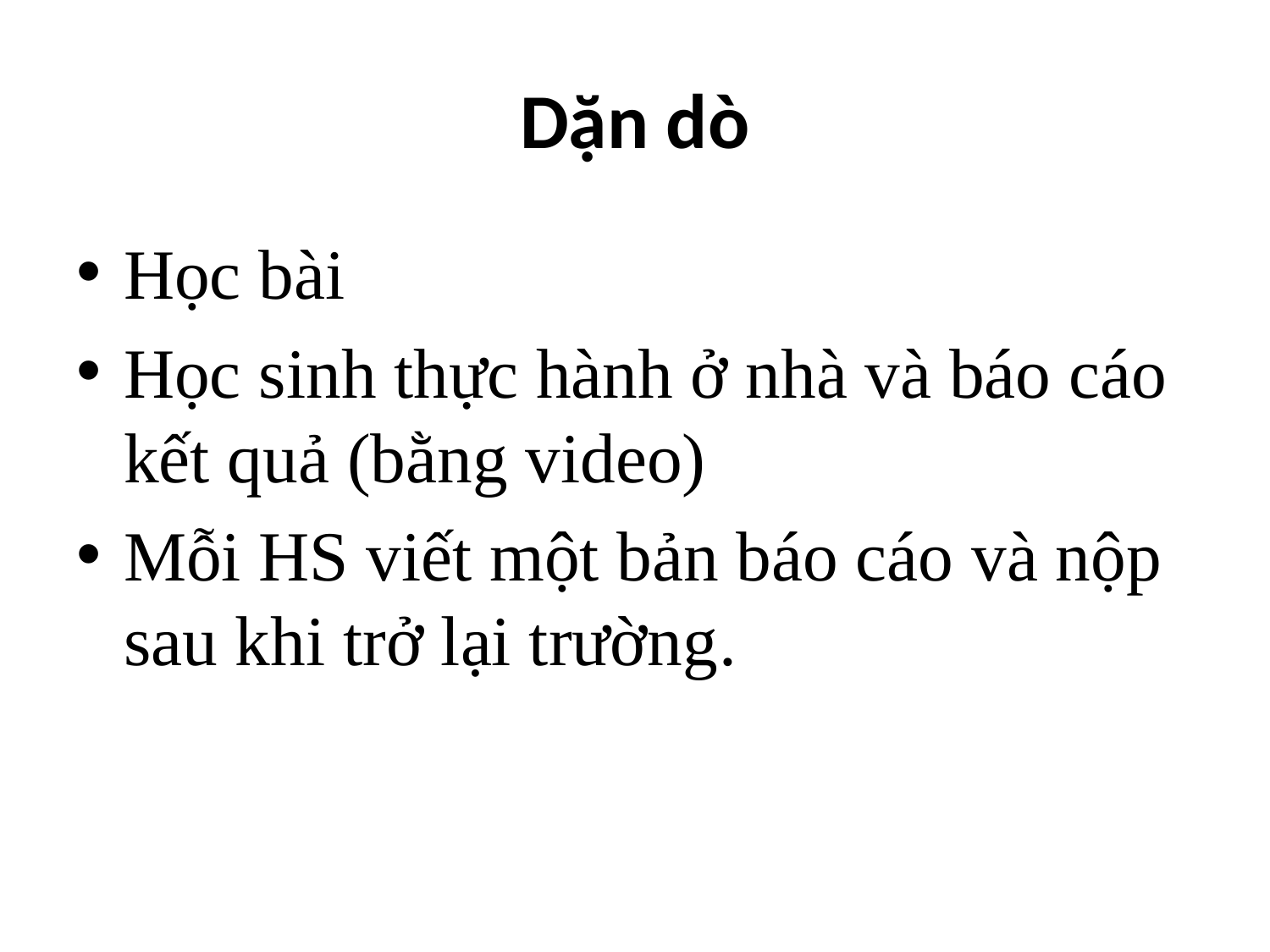

# Dặn dò
Học bài
Học sinh thực hành ở nhà và báo cáo kết quả (bằng video)
Mỗi HS viết một bản báo cáo và nộp sau khi trở lại trường.